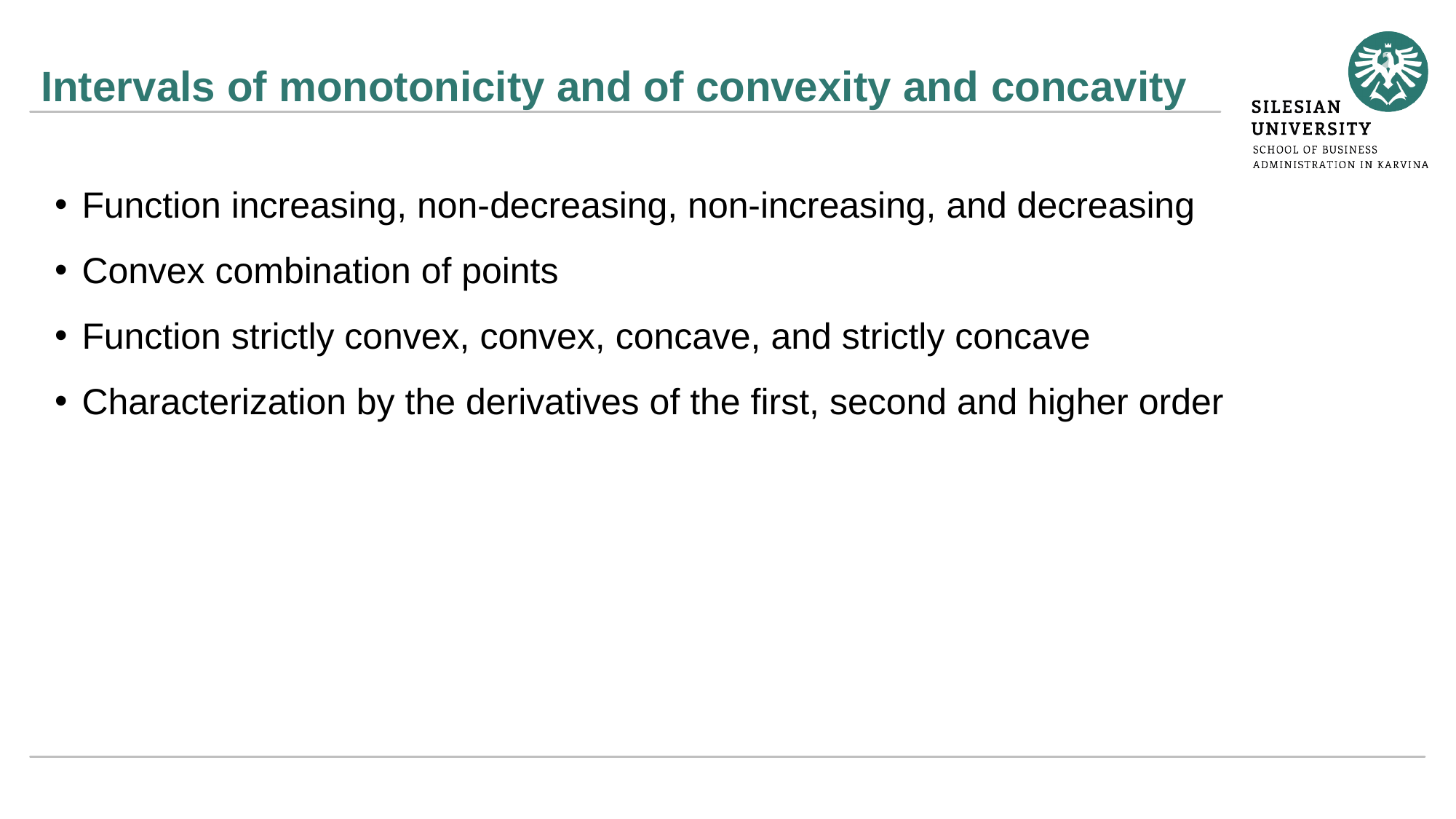

# Intervals of monotonicity and of convexity and concavity
Function increasing, non-decreasing, non-increasing, and decreasing
Convex combination of points
Function strictly convex, convex, concave, and strictly concave
Characterization by the derivatives of the first, second and higher order